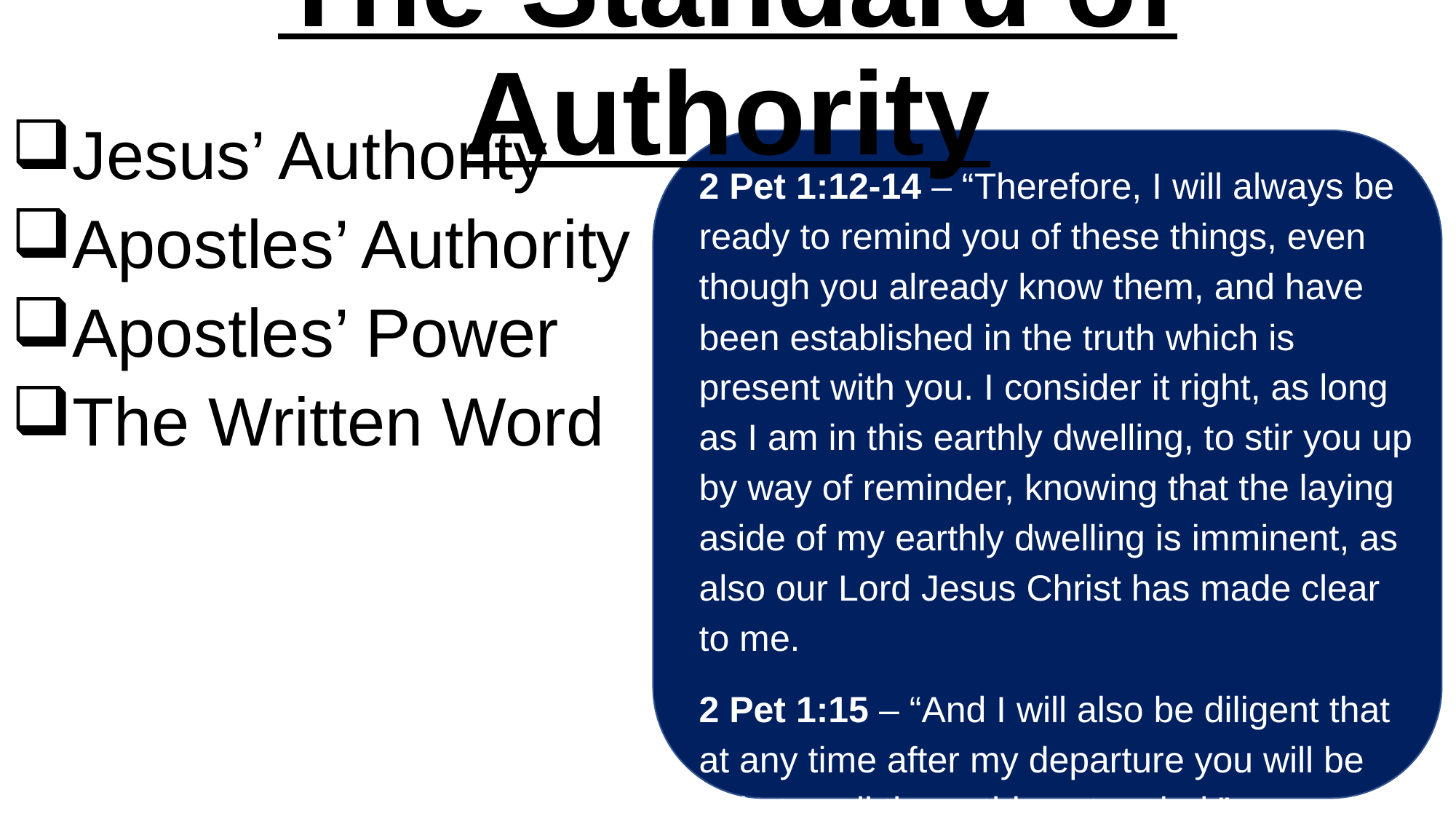

# The Standard of Authority
Jesus’ Authority
Apostles’ Authority
Apostles’ Power
The Written Word

2 Pet 1:12-14 – “Therefore, I will always be ready to remind you of these things, even though you already know them, and have been established in the truth which is present with you. I consider it right, as long as I am in this earthly dwelling, to stir you up by way of reminder, knowing that the laying aside of my earthly dwelling is imminent, as also our Lord Jesus Christ has made clear to me.

2 Pet 1:15 – “And I will also be diligent that at any time after my departure you will be able to call these things to mind.”